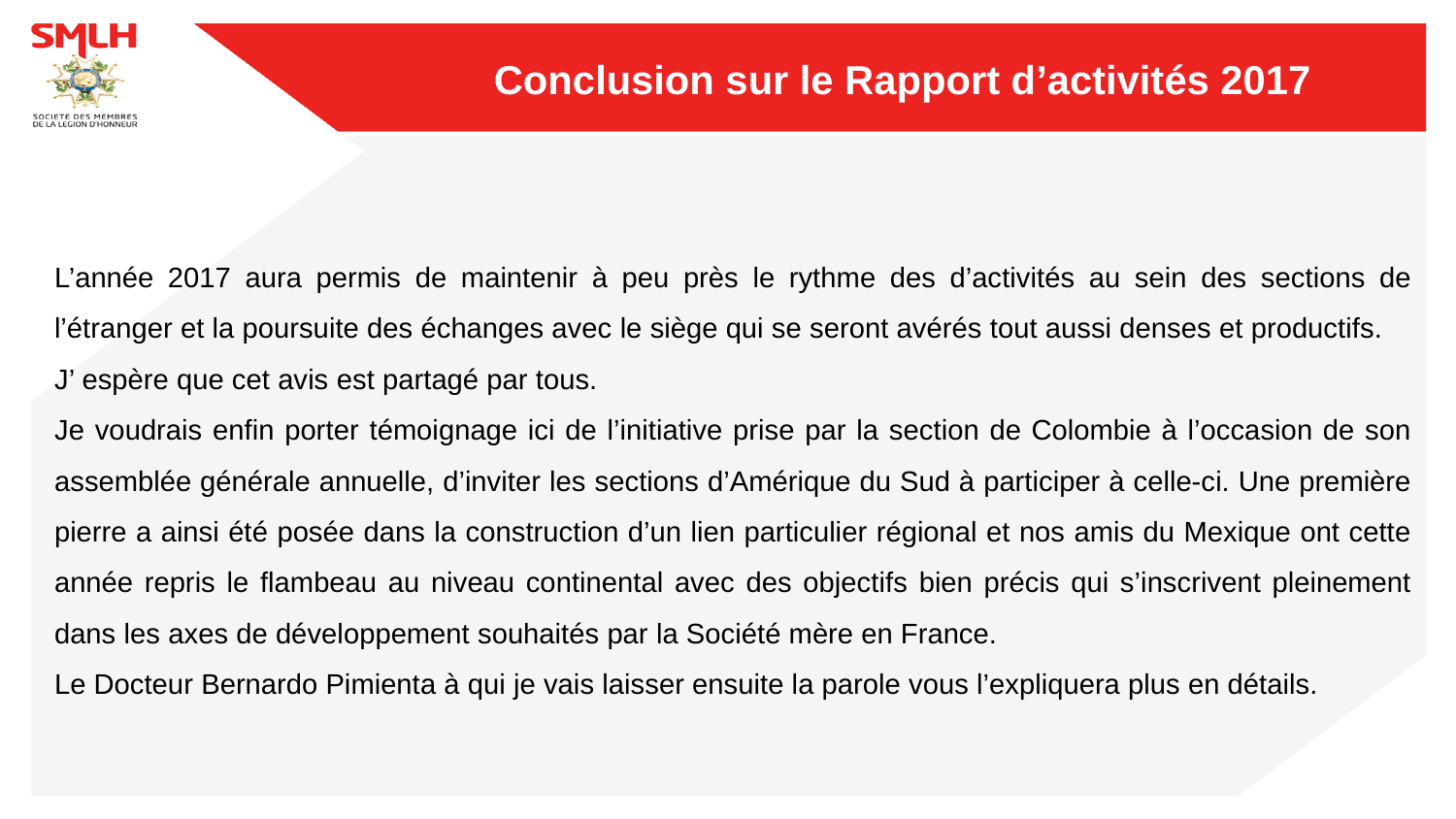

Conclusion sur le Rapport d’activités 2017

L’année 2017 aura permis de maintenir à peu près le rythme des d’activités au sein des sections de l’étranger et la poursuite des échanges avec le siège qui se seront avérés tout aussi denses et productifs.
J’ espère que cet avis est partagé par tous.
Je voudrais enfin porter témoignage ici de l’initiative prise par la section de Colombie à l’occasion de son assemblée générale annuelle, d’inviter les sections d’Amérique du Sud à participer à celle-ci. Une première pierre a ainsi été posée dans la construction d’un lien particulier régional et nos amis du Mexique ont cette année repris le flambeau au niveau continental avec des objectifs bien précis qui s’inscrivent pleinement dans les axes de développement souhaités par la Société mère en France.
Le Docteur Bernardo Pimienta à qui je vais laisser ensuite la parole vous l’expliquera plus en détails.